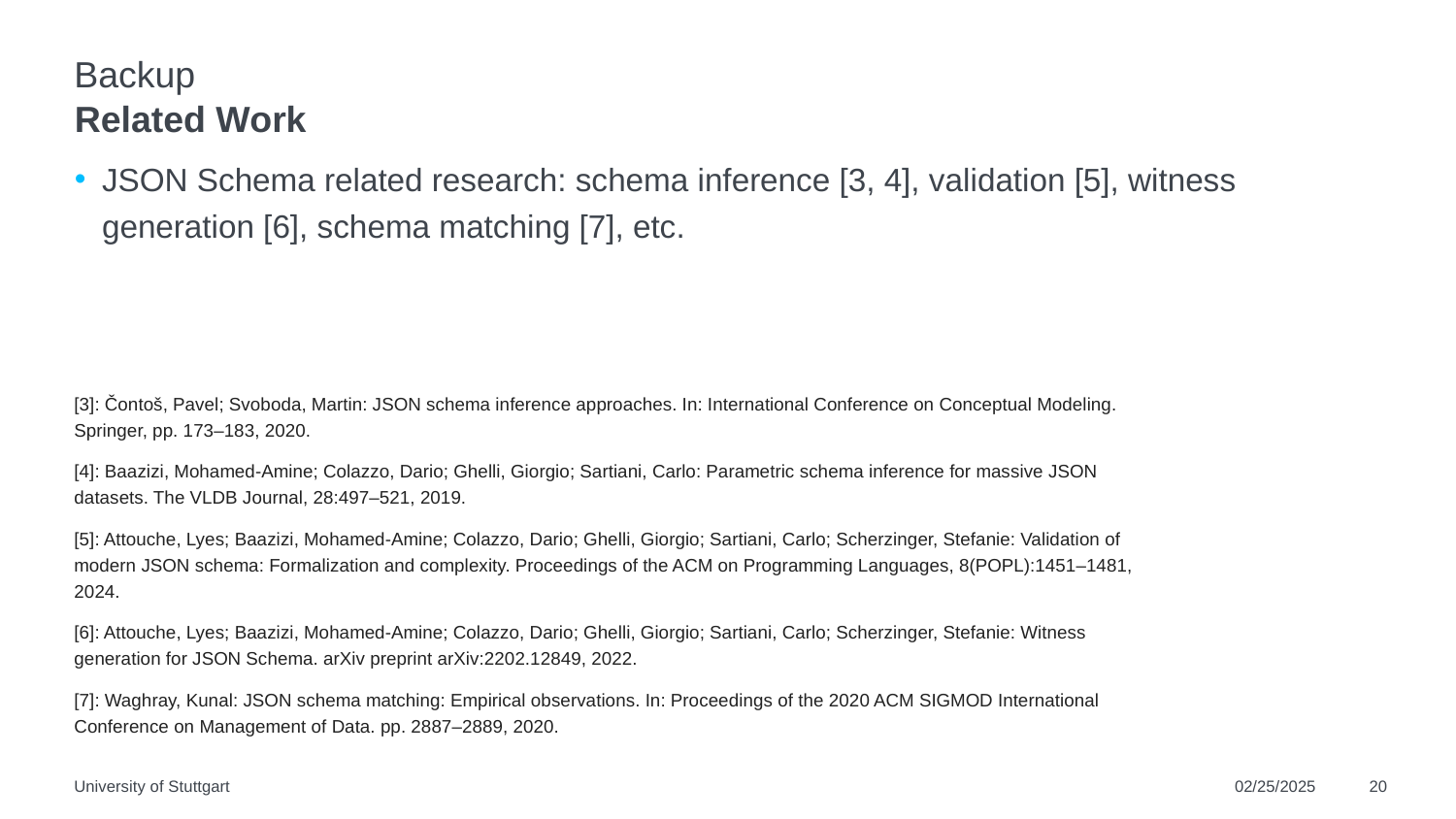

# Backup
Related Work
JSON Schema related research: schema inference [3, 4], validation [5], witness generation [6], schema matching [7], etc.
[3]: Čontoš, Pavel; Svoboda, Martin: JSON schema inference approaches. In: International Conference on Conceptual Modeling. Springer, pp. 173–183, 2020.
[4]: Baazizi, Mohamed-Amine; Colazzo, Dario; Ghelli, Giorgio; Sartiani, Carlo: Parametric schema inference for massive JSON datasets. The VLDB Journal, 28:497–521, 2019.
[5]: Attouche, Lyes; Baazizi, Mohamed-Amine; Colazzo, Dario; Ghelli, Giorgio; Sartiani, Carlo; Scherzinger, Stefanie: Validation of modern JSON schema: Formalization and complexity. Proceedings of the ACM on Programming Languages, 8(POPL):1451–1481, 2024.
[6]: Attouche, Lyes; Baazizi, Mohamed-Amine; Colazzo, Dario; Ghelli, Giorgio; Sartiani, Carlo; Scherzinger, Stefanie: Witness generation for JSON Schema. arXiv preprint arXiv:2202.12849, 2022.
[7]: Waghray, Kunal: JSON schema matching: Empirical observations. In: Proceedings of the 2020 ACM SIGMOD International Conference on Management of Data. pp. 2887–2889, 2020.

University of Stuttgart
02/25/2025
20